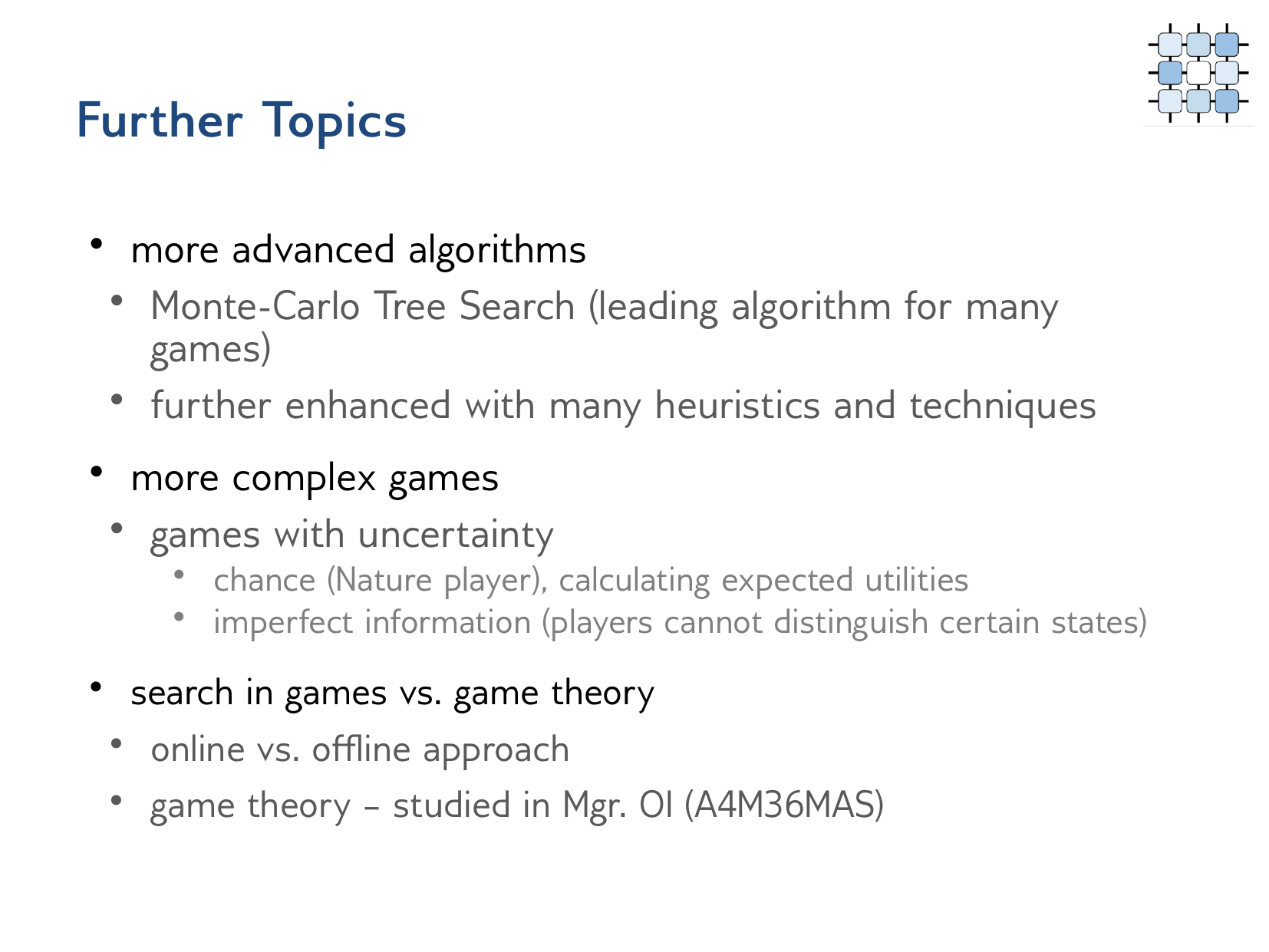

# Further Topics
more advanced algorithms
Monte-Carlo Tree Search (leading algorithm for many games)
further enhanced with many heuristics and techniques
more complex games
games with uncertainty
chance (Nature player), calculating expected utilities
imperfect information (players cannot distinguish certain states)
search in games vs. game theory
online vs. offline approach
game theory – studied in Mgr. OI (A4M36MAS)